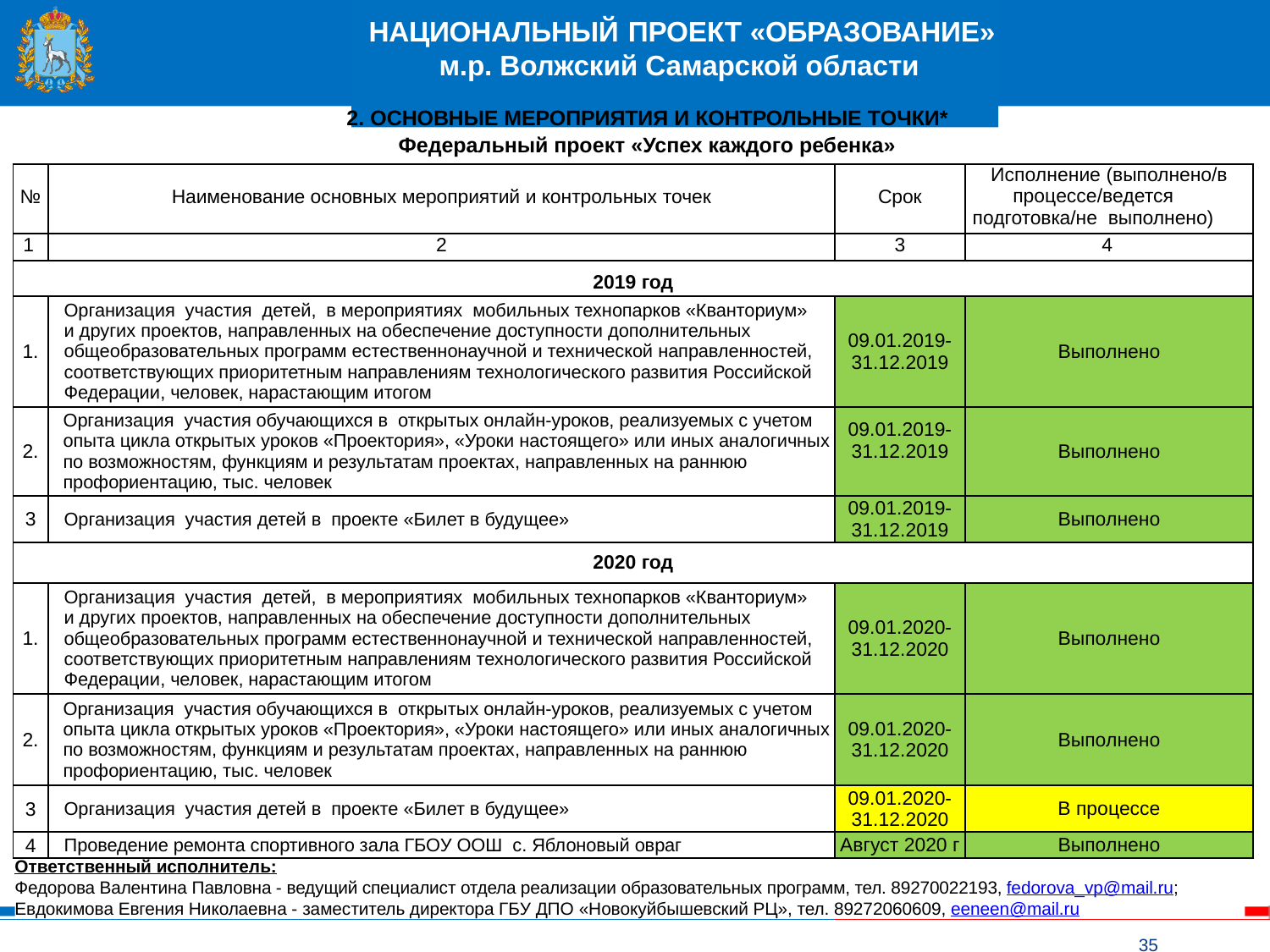

# НАЦИОНАЛЬНЫЙ ПРОЕКТ «ОБРАЗОВАНИЕ»  м.р. Волжский Самарской области

2. ОСНОВНЫЕ МЕРОПРИЯТИЯ И КОНТРОЛЬНЫЕ ТОЧКИ*
Федеральный проект «Успех каждого ребенка»
| № | Наименование основных мероприятий и контрольных точек | Срок | Исполнение (выполнено/в процессе/ведется подготовка/не выполнено) |
| --- | --- | --- | --- |
| 1 | 2 | 3 | 4 |
| 2019 год |  |  |  |
| 1. | Организация участия детей, в мероприятиях мобильных технопарков «Кванториум» и других проектов, направленных на обеспечение доступности дополнительных общеобразовательных программ естественнонаучной и технической направленностей, соответствующих приоритетным направлениям технологического развития Российской Федерации, человек, нарастающим итогом | 09.01.2019-31.12.2019 | Выполнено |
| 2. | Организация участия обучающихся в открытых онлайн-уроков, реализуемых с учетом опыта цикла открытых уроков «Проектория», «Уроки настоящего» или иных аналогичных по возможностям, функциям и результатам проектах, направленных на раннюю профориентацию, тыс. человек | 09.01.2019-31.12.2019 | Выполнено |
| 3 | Организация участия детей в проекте «Билет в будущее» | 09.01.2019-31.12.2019 | Выполнено |
| 2020 год |  |  |  |
| 1. | Организация участия детей, в мероприятиях мобильных технопарков «Кванториум» и других проектов, направленных на обеспечение доступности дополнительных общеобразовательных программ естественнонаучной и технической направленностей, соответствующих приоритетным направлениям технологического развития Российской Федерации, человек, нарастающим итогом | 09.01.2020-31.12.2020 | Выполнено |
| 2. | Организация участия обучающихся в открытых онлайн-уроков, реализуемых с учетом опыта цикла открытых уроков «Проектория», «Уроки настоящего» или иных аналогичных по возможностям, функциям и результатам проектах, направленных на раннюю профориентацию, тыс. человек | 09.01.2020-31.12.2020 | Выполнено |
| 3 | Организация участия детей в проекте «Билет в будущее» | 09.01.2020-31.12.2020 | В процессе |
| 4 | Проведение ремонта спортивного зала ГБОУ ООШ с. Яблоновый овраг | Август 2020 г | Выполнено |
Ответственный исполнитель:
Федорова Валентина Павловна - ведущий специалист отдела реализации образовательных программ, тел. 89270022193, fedorova_vp@mail.ru; Евдокимова Евгения Николаевна - заместитель директора ГБУ ДПО «Новокуйбышевский РЦ», тел. 89272060609, eeneen@mail.ru

35